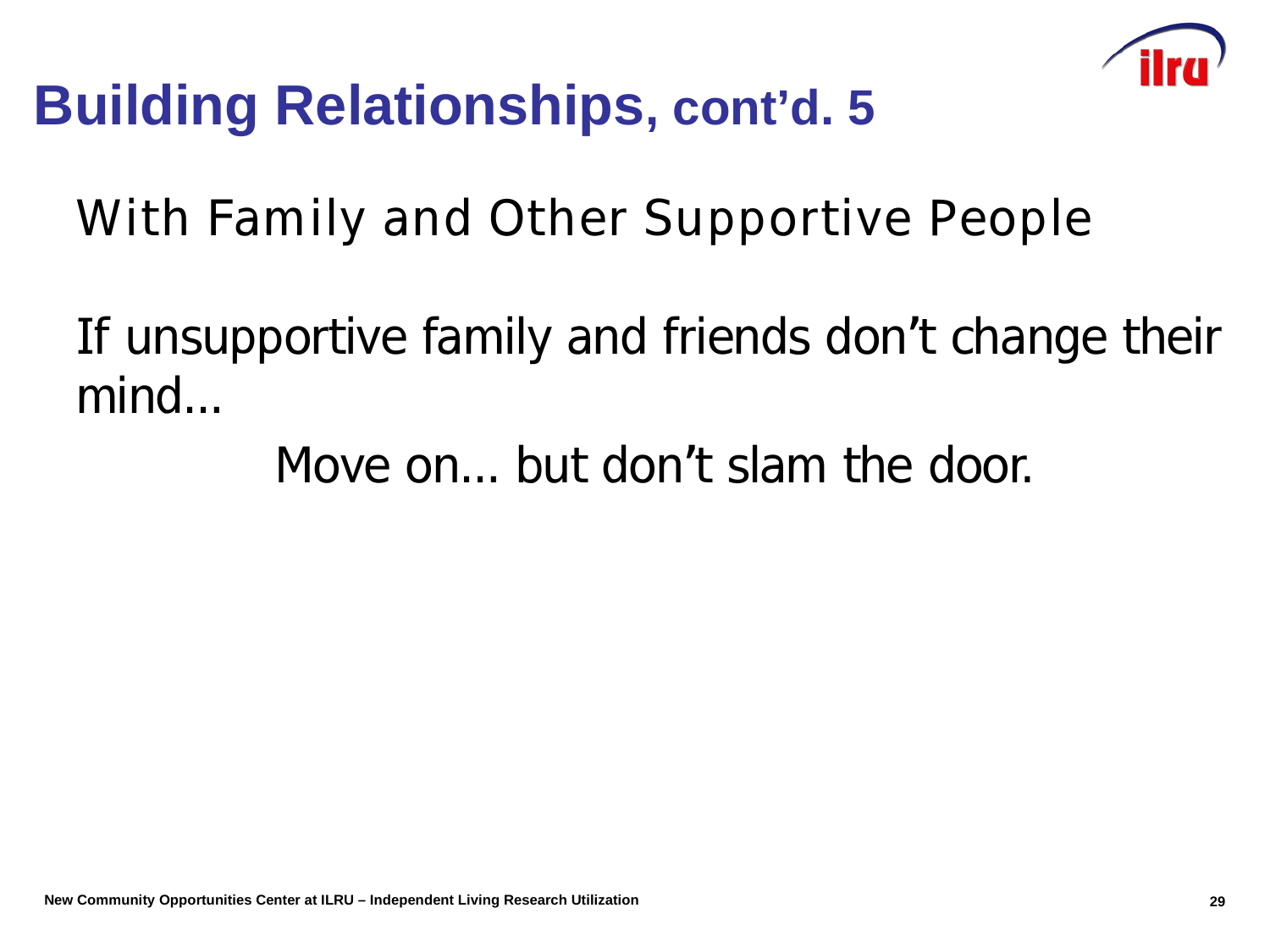

# Building Relationships, cont’d. 5
With Family and Other Supportive People

If unsupportive family and friends don’t change their mind…
Move on… but don’t slam the door.
29